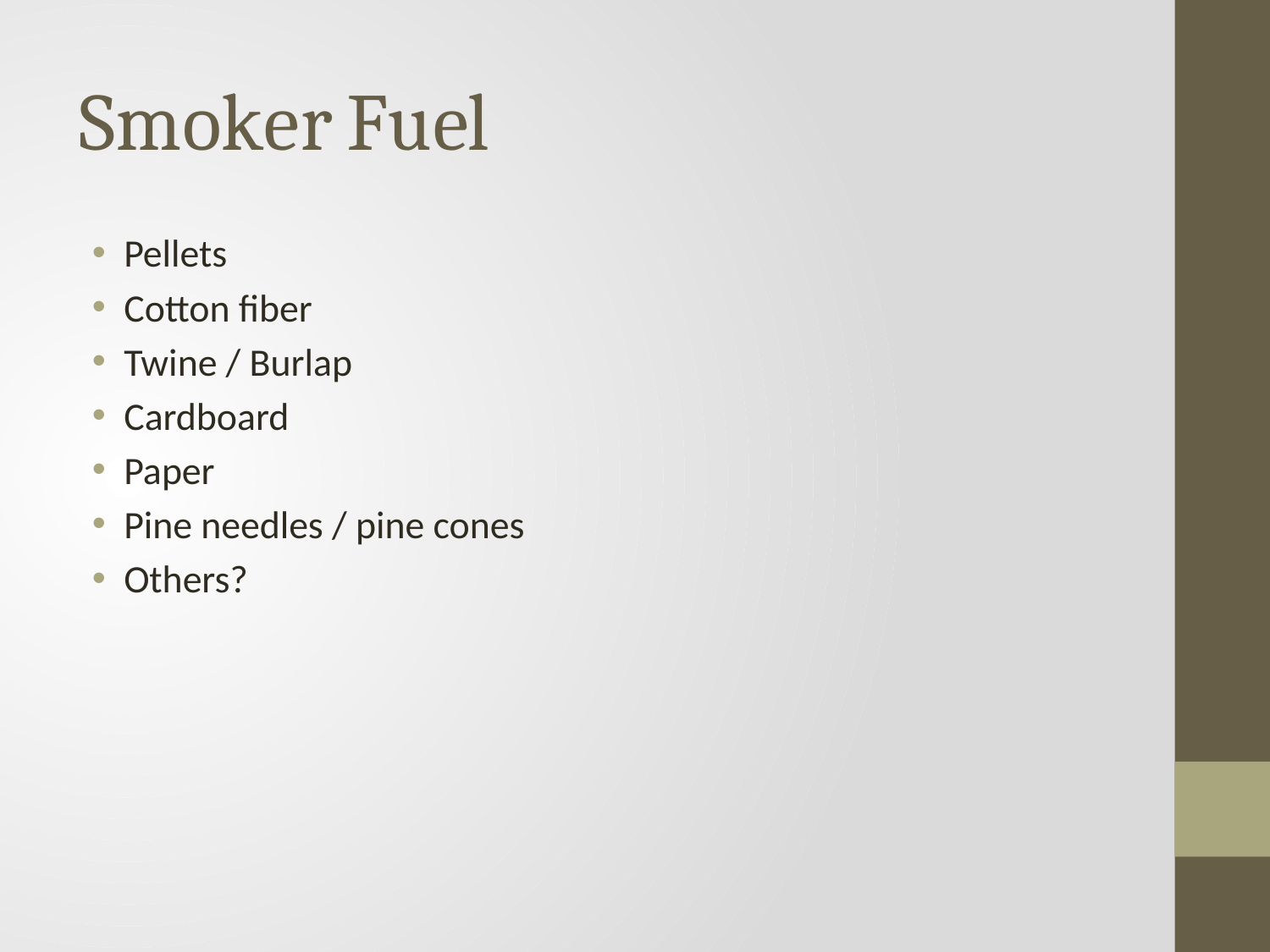

# Smoker Fuel
Pellets
Cotton fiber
Twine / Burlap
Cardboard
Paper
Pine needles / pine cones
Others?